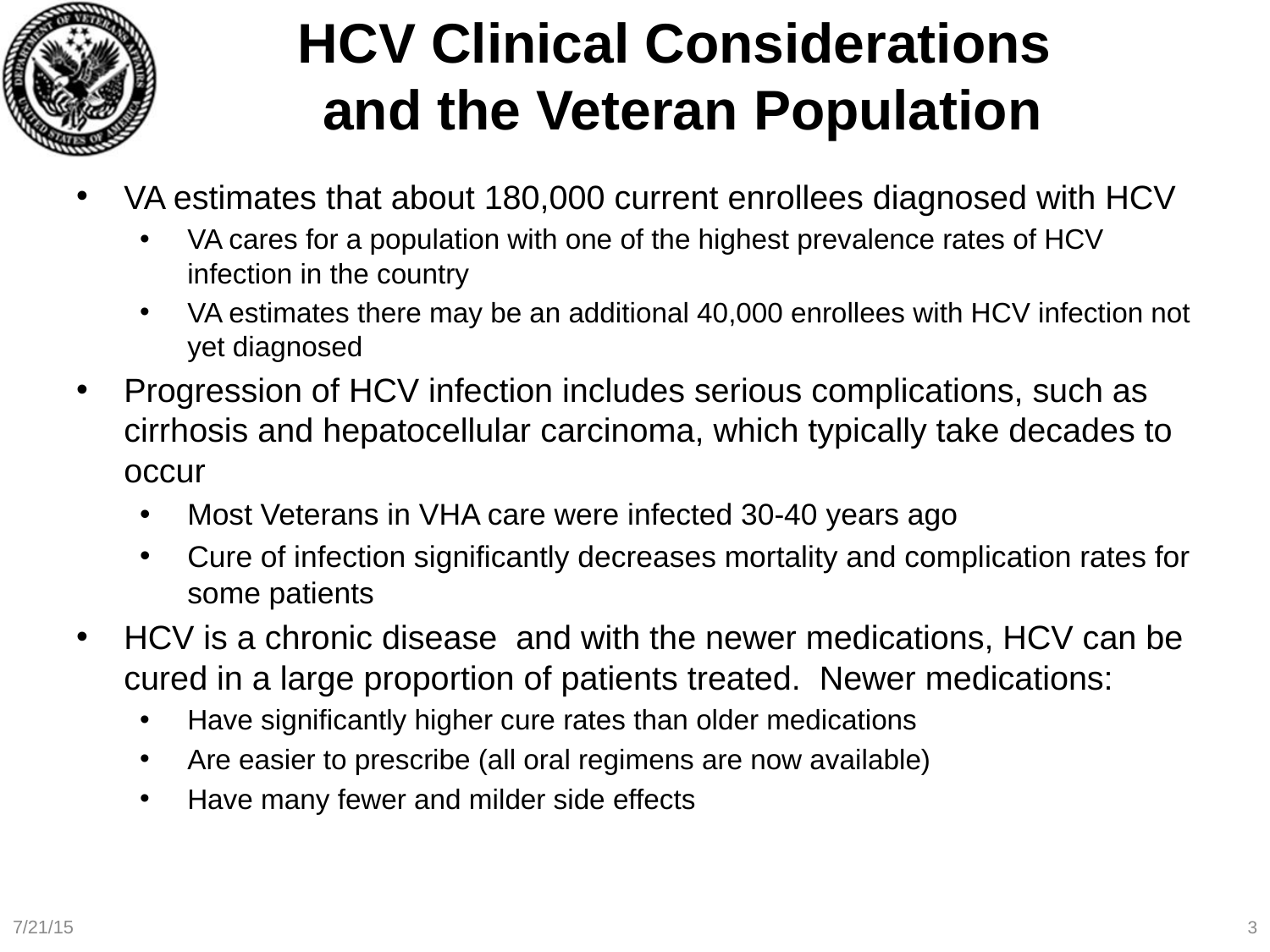

# HCV Clinical Considerations and the Veteran Population
VA estimates that about 180,000 current enrollees diagnosed with HCV
VA cares for a population with one of the highest prevalence rates of HCV infection in the country
VA estimates there may be an additional 40,000 enrollees with HCV infection not yet diagnosed
Progression of HCV infection includes serious complications, such as cirrhosis and hepatocellular carcinoma, which typically take decades to occur
Most Veterans in VHA care were infected 30-40 years ago
Cure of infection significantly decreases mortality and complication rates for some patients
HCV is a chronic disease  and with the newer medications, HCV can be cured in a large proportion of patients treated.  Newer medications:
Have significantly higher cure rates than older medications
Are easier to prescribe (all oral regimens are now available)
Have many fewer and milder side effects

7/21/15

3